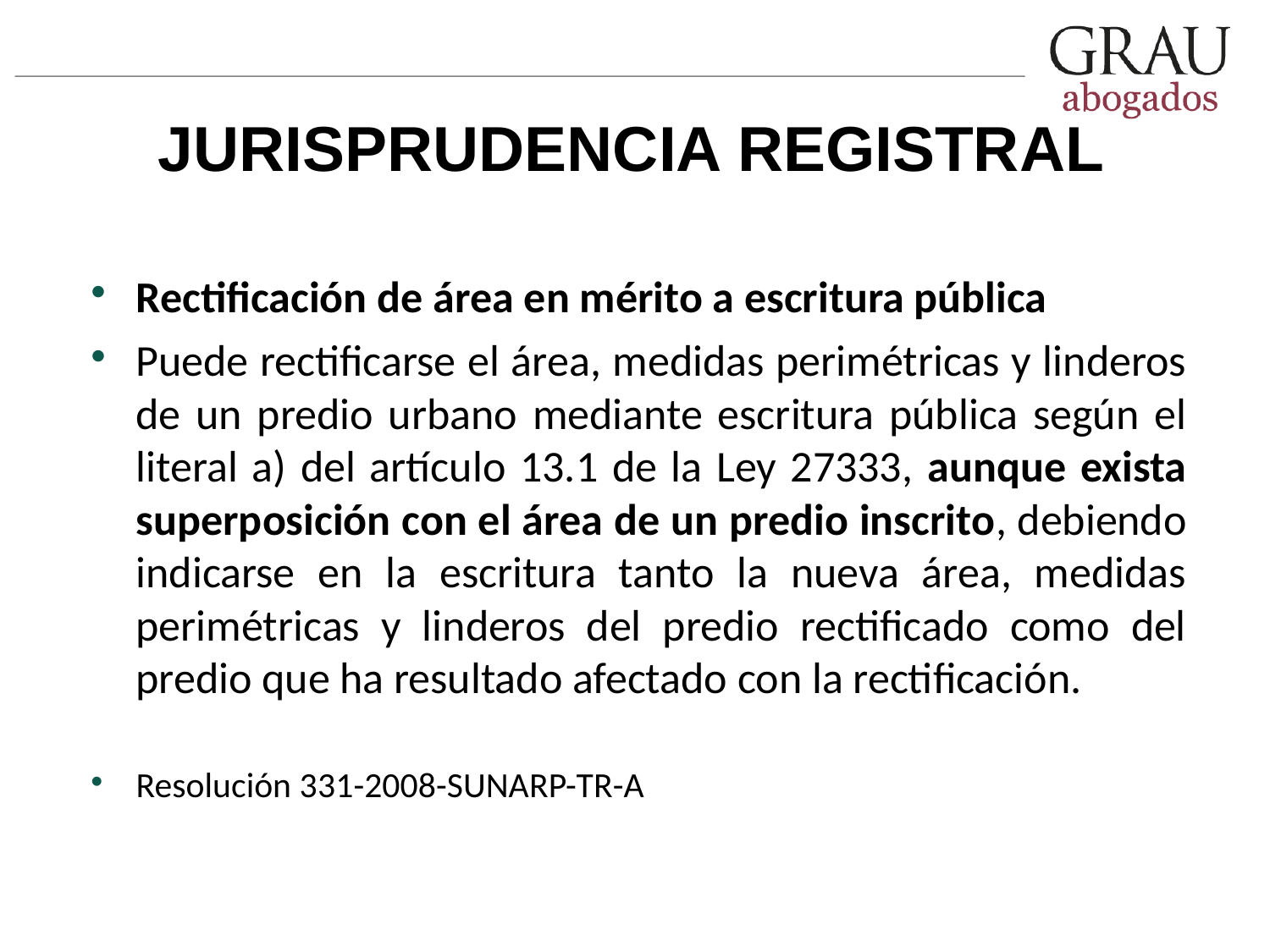

# JURISPRUDENCIA REGISTRAL
Rectificación de área en mérito a escritura pública
Puede rectificarse el área, medidas perimétricas y linderos de un predio urbano mediante escritura pública según el literal a) del artículo 13.1 de la Ley 27333, aunque exista superposición con el área de un predio inscrito, debiendo indicarse en la escritura tanto la nueva área, medidas perimétricas y linderos del predio rectificado como del predio que ha resultado afectado con la rectificación.

Resolución 331-2008-SUNARP-TR-A